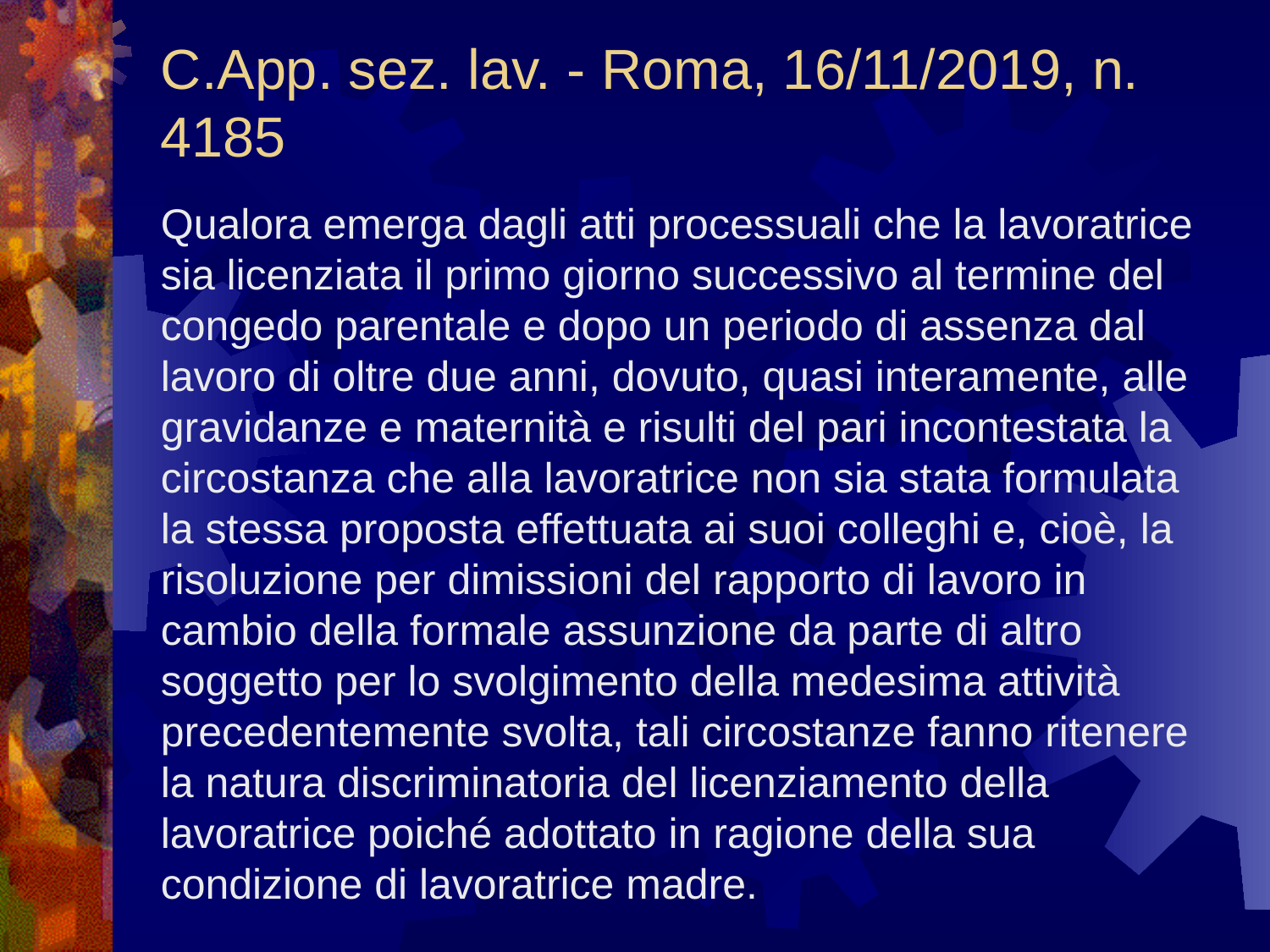

# C.App. sez. lav. - Roma, 16/11/2019, n. 4185
Qualora emerga dagli atti processuali che la lavoratrice sia licenziata il primo giorno successivo al termine del congedo parentale e dopo un periodo di assenza dal lavoro di oltre due anni, dovuto, quasi interamente, alle gravidanze e maternità e risulti del pari incontestata la circostanza che alla lavoratrice non sia stata formulata la stessa proposta effettuata ai suoi colleghi e, cioè, la risoluzione per dimissioni del rapporto di lavoro in cambio della formale assunzione da parte di altro soggetto per lo svolgimento della medesima attività precedentemente svolta, tali circostanze fanno ritenere la natura discriminatoria del licenziamento della lavoratrice poiché adottato in ragione della sua condizione di lavoratrice madre.